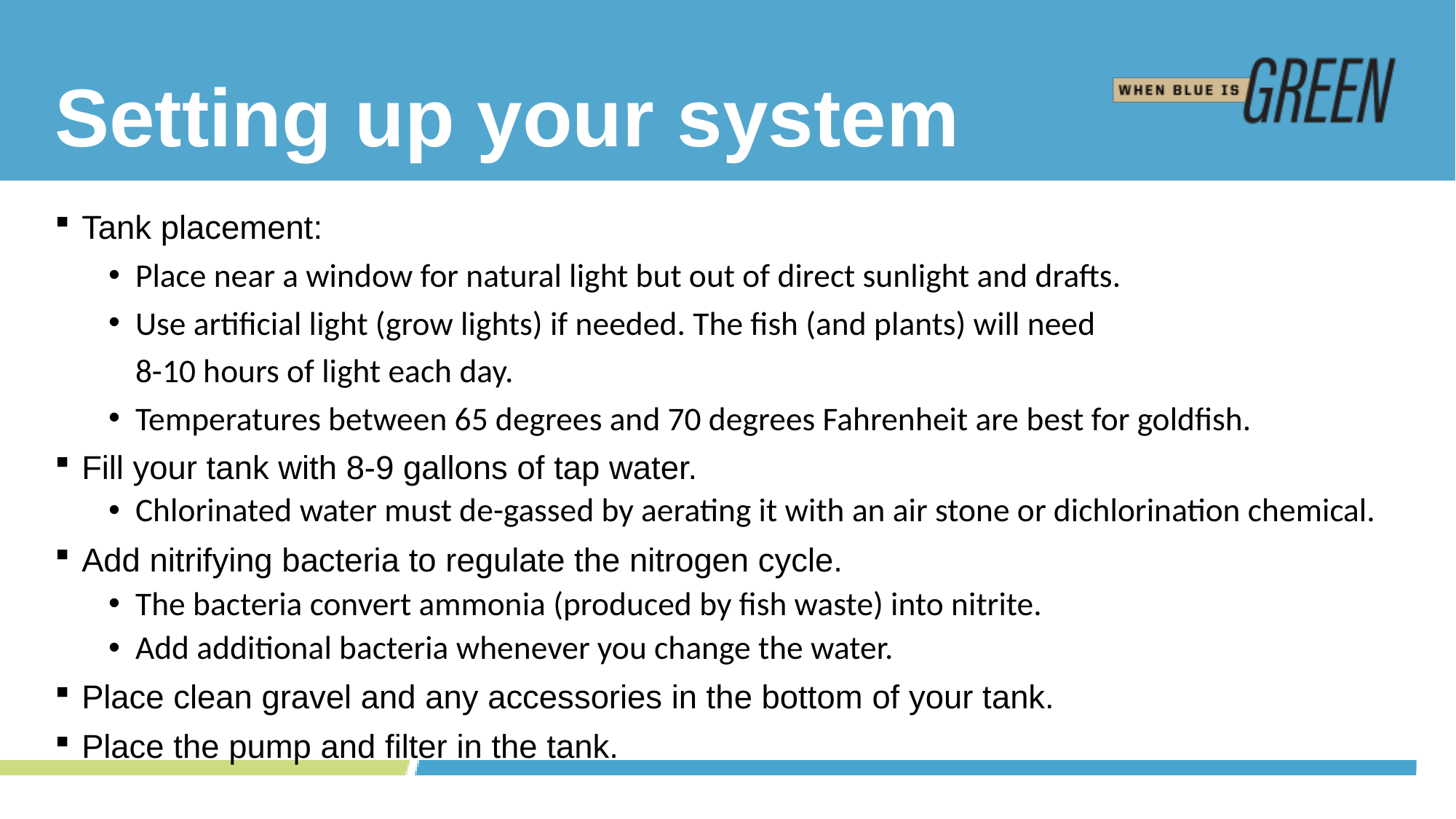

# Setting up your system
Tank placement:
Place near a window for natural light but out of direct sunlight and drafts.
Use artificial light (grow lights) if needed. The fish (and plants) will need
8-10 hours of light each day.
Temperatures between 65 degrees and 70 degrees Fahrenheit are best for goldfish.
Fill your tank with 8-9 gallons of tap water.
Chlorinated water must de-gassed by aerating it with an air stone or dichlorination chemical.
Add nitrifying bacteria to regulate the nitrogen cycle.
The bacteria convert ammonia (produced by fish waste) into nitrite.
Add additional bacteria whenever you change the water.
Place clean gravel and any accessories in the bottom of your tank.
Place the pump and filter in the tank.